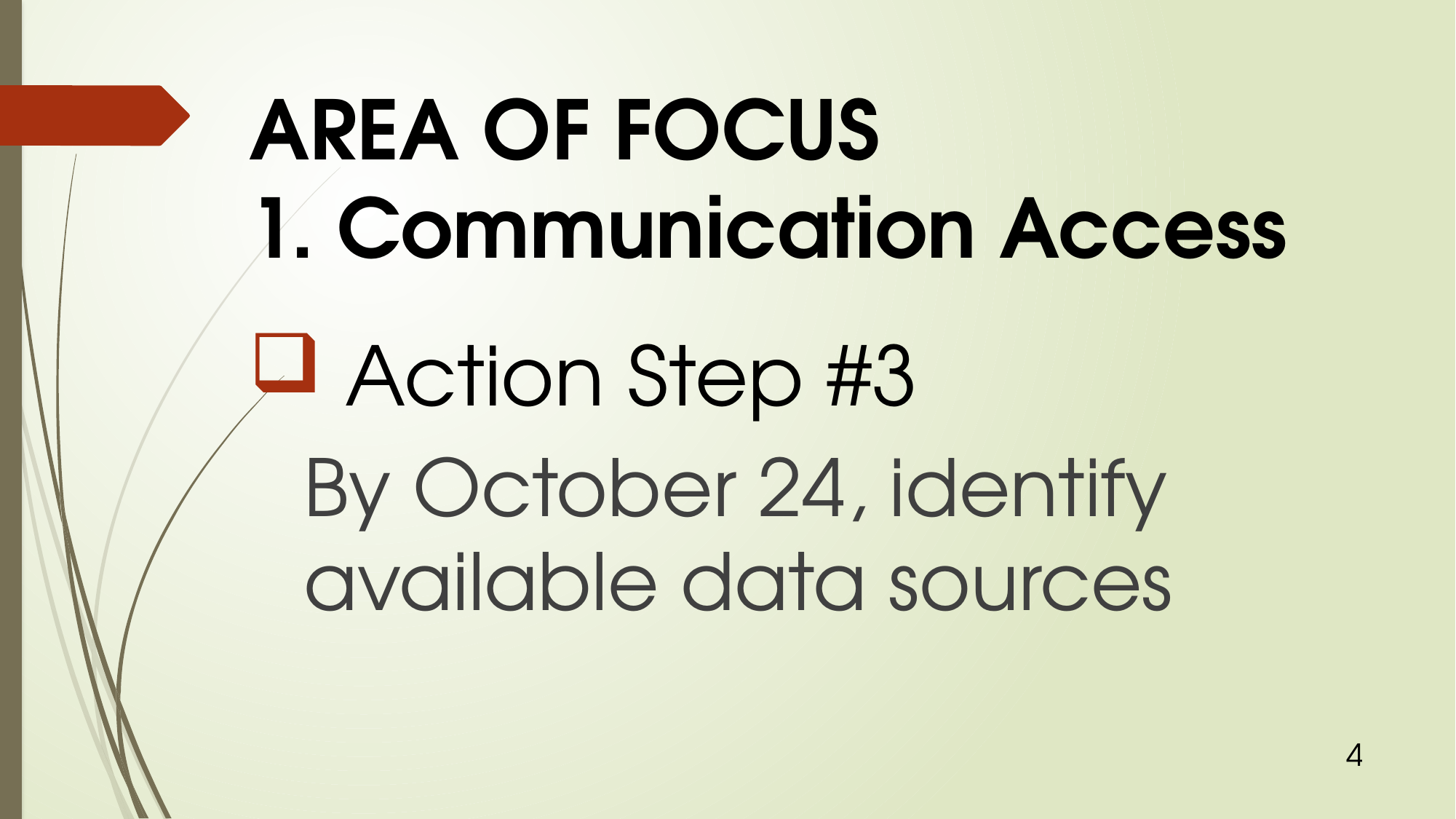

# AREA OF FOCUS 1. Communication Access
 Action Step #3
By October 24, identify available data sources
4